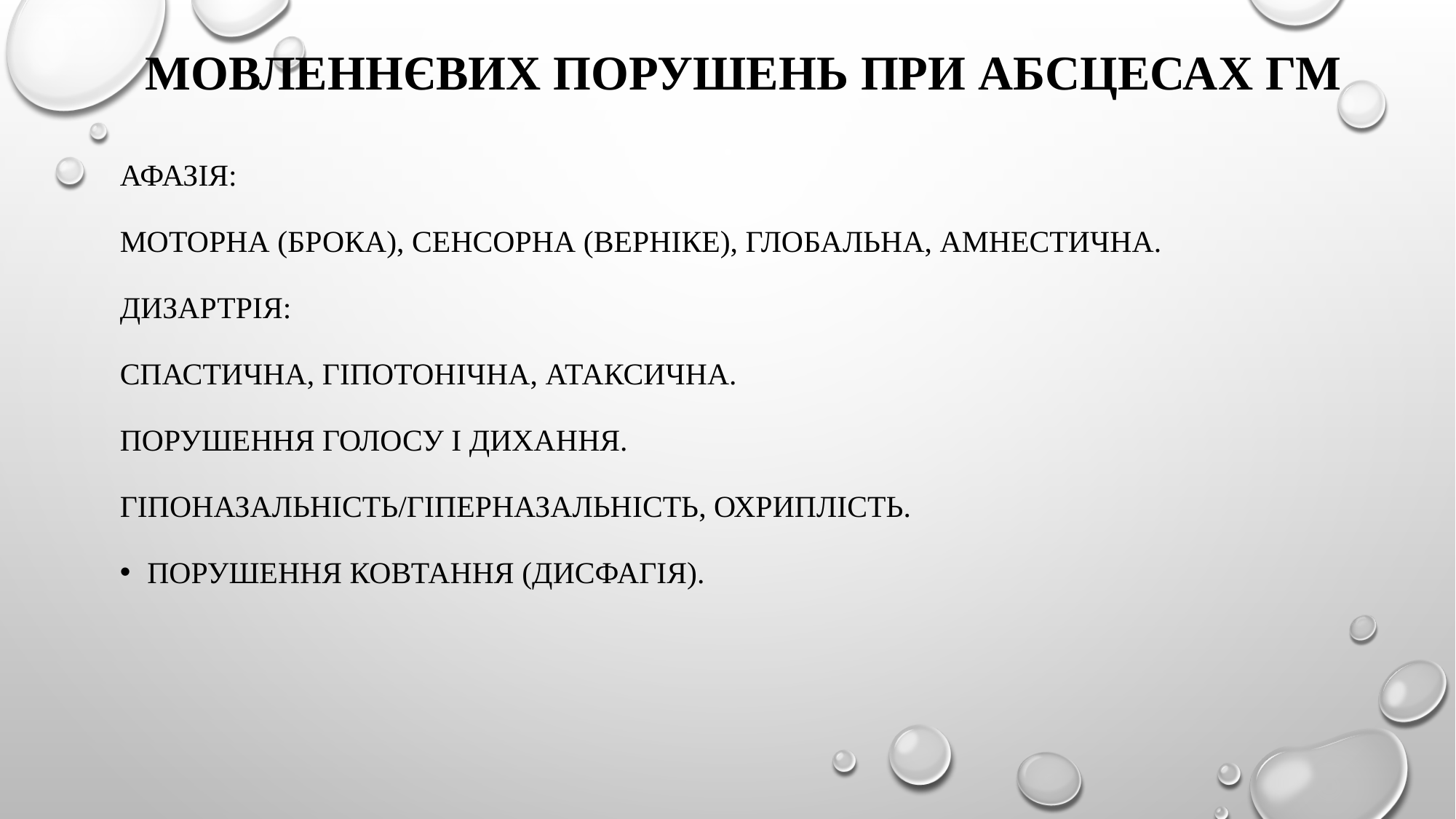

# мовленнєвих порушень при абсцесах ГМ
Афазія:
Моторна (Брока), сенсорна (Верніке), глобальна, амнестична.
Дизартрія:
Спастична, гіпотонічна, атаксична.
Порушення голосу і дихання.
Гіпоназальність/гіперназальність, охриплість.
Порушення ковтання (дисфагія).